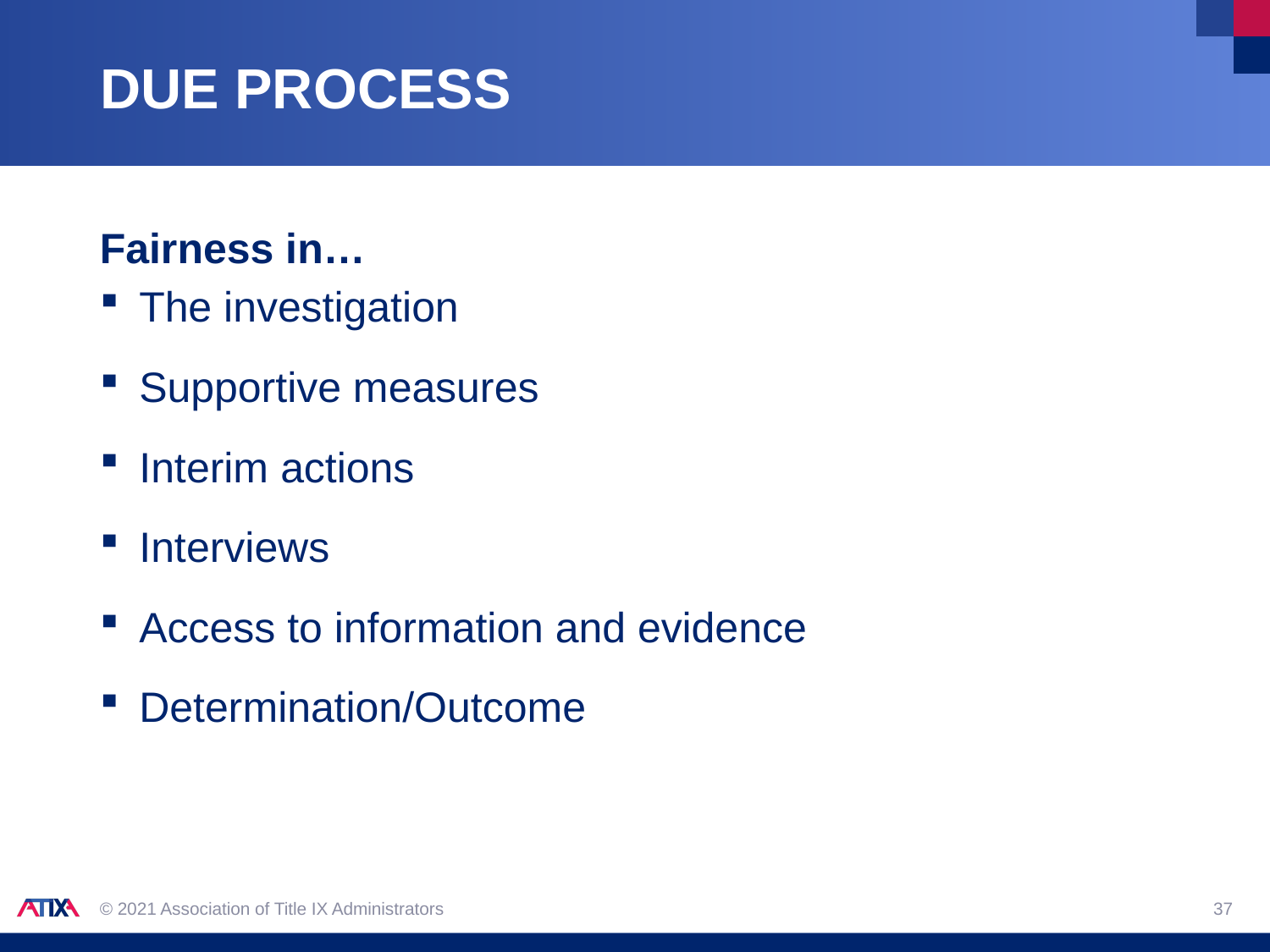

# Due process
Fairness in…
The investigation
Supportive measures
Interim actions
Interviews
Access to information and evidence
Determination/Outcome
37